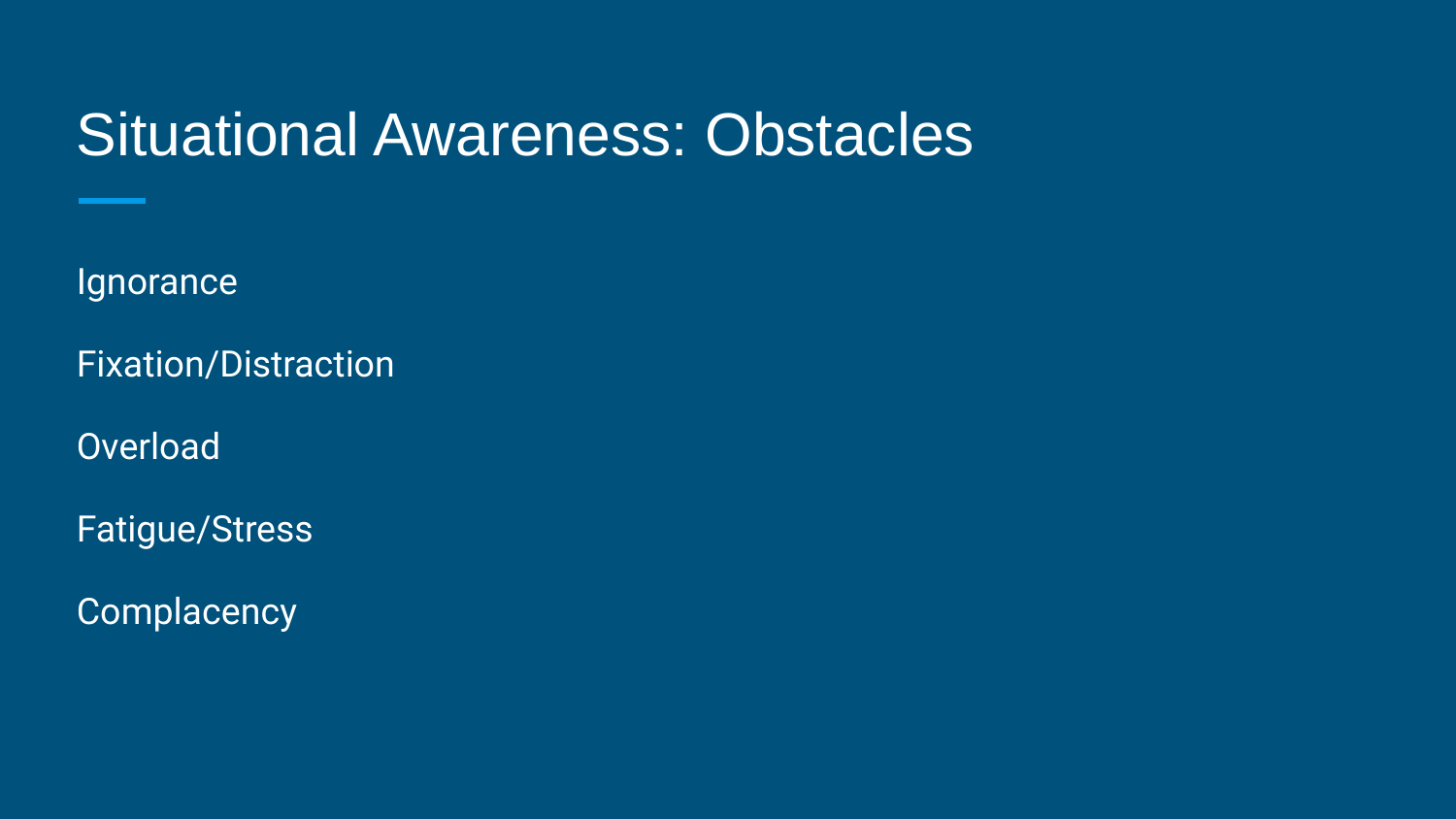

# Situational Awareness: Obstacles
Ignorance
Fixation/Distraction
Overload
Fatigue/Stress
Complacency